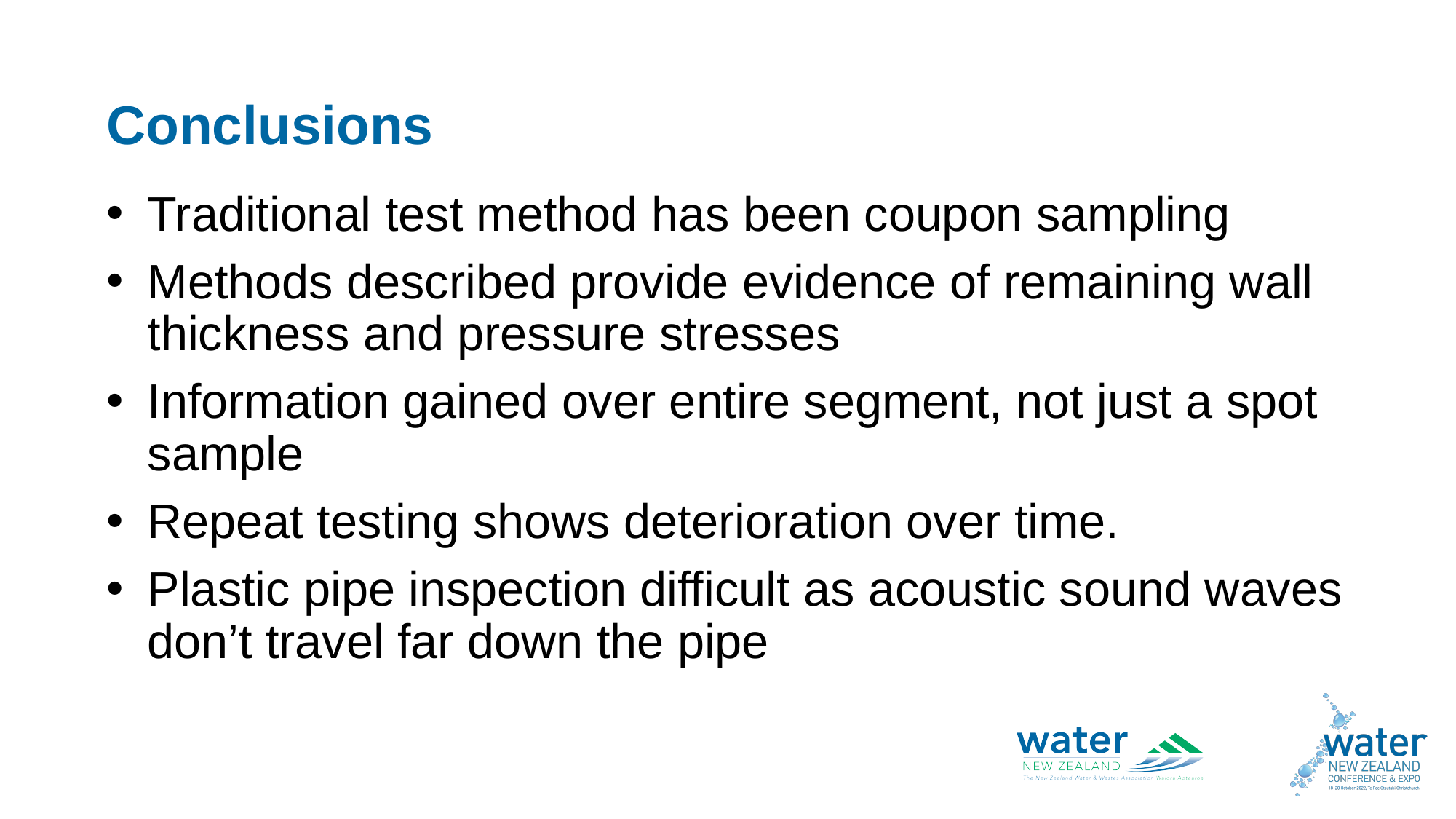

Conclusions
Traditional test method has been coupon sampling
Methods described provide evidence of remaining wall thickness and pressure stresses
Information gained over entire segment, not just a spot sample
Repeat testing shows deterioration over time.
Plastic pipe inspection difficult as acoustic sound waves don’t travel far down the pipe